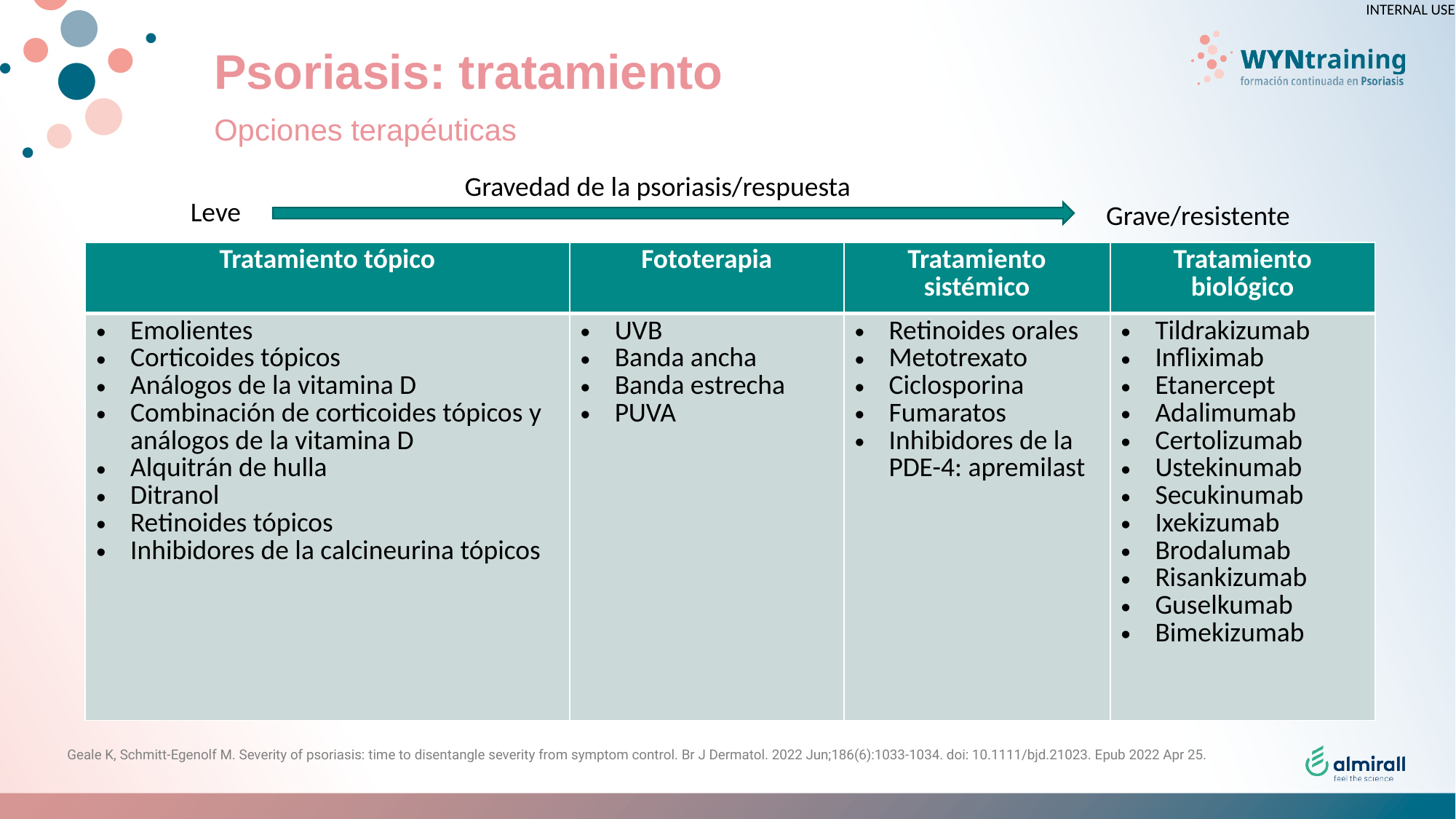

# Psoriasis: tratamiento
Opciones terapéuticas

Gravedad de la psoriasis/respuesta
Leve
Grave/resistente

| Tratamiento tópico | Fototerapia | Tratamiento sistémico | Tratamiento biológico |
| --- | --- | --- | --- |
| Emolientes Corticoides tópicos Análogos de la vitamina D Combinación de corticoides tópicos y análogos de la vitamina D Alquitrán de hulla Ditranol Retinoides tópicos Inhibidores de la calcineurina tópicos | UVB Banda ancha Banda estrecha PUVA | Retinoides orales Metotrexato Ciclosporina Fumaratos Inhibidores de la PDE-4: apremilast | Tildrakizumab Infliximab Etanercept Adalimumab Certolizumab Ustekinumab Secukinumab Ixekizumab Brodalumab Risankizumab Guselkumab Bimekizumab |
Geale K, Schmitt-Egenolf M. Severity of psoriasis: time to disentangle severity from symptom control. Br J Dermatol. 2022 Jun;186(6):1033-1034. doi: 10.1111/bjd.21023. Epub 2022 Apr 25.